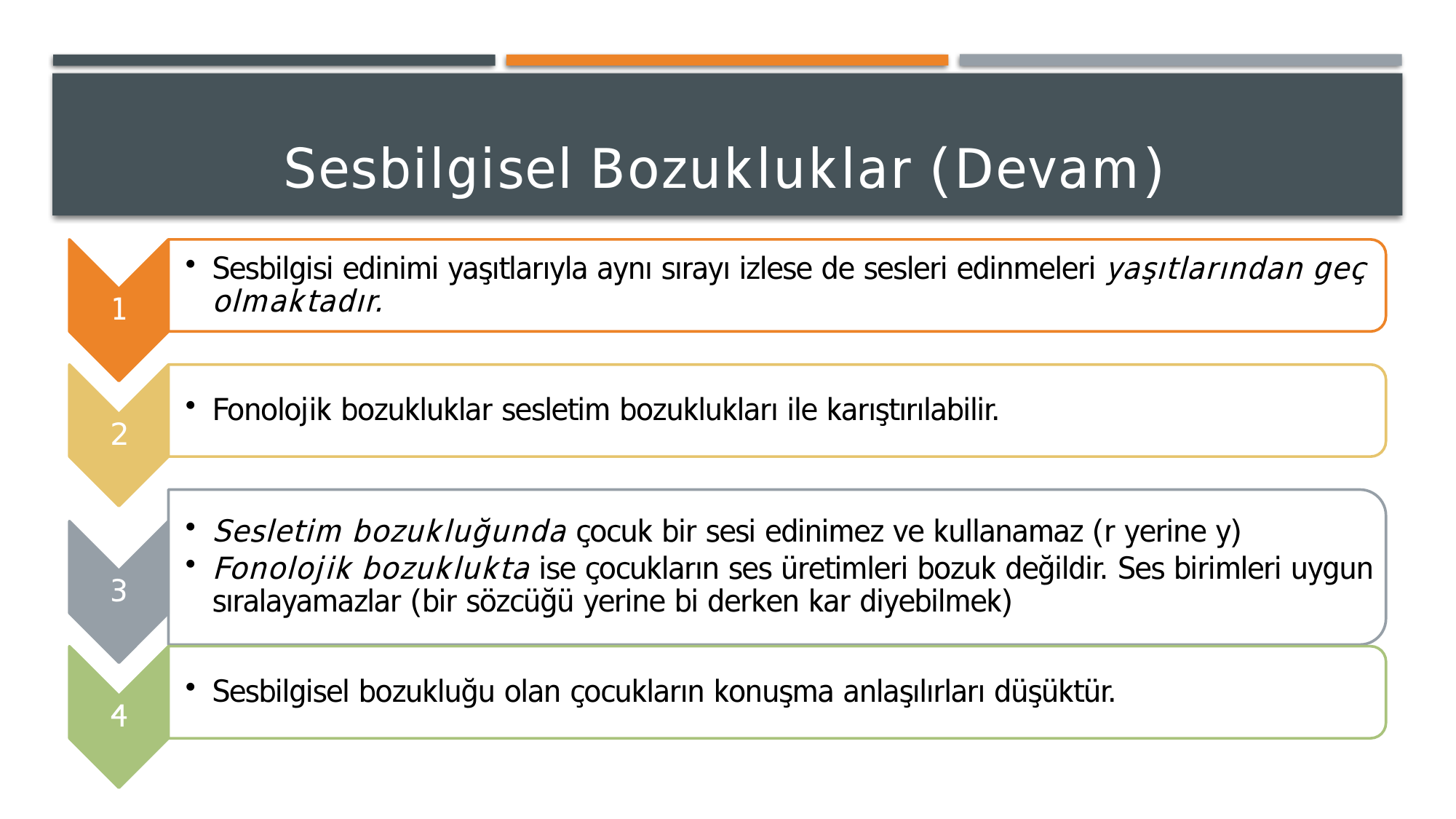

# Sesbilgisel Bozukluklar (Devam)
1
Sesbilgisi edinimi yaşıtlarıyla aynı sırayı izlese de sesleri edinmeleri yaşıtlarından geç olmaktadır.
2
Fonolojik bozukluklar sesletim bozuklukları ile karıştırılabilir.
3
Sesletim bozukluğunda çocuk bir sesi edinimez ve kullanamaz (r yerine y)
Fonolojik bozuklukta ise çocukların ses üretimleri bozuk değildir. Ses birimleri uygun sıralayamazlar (bir sözcüğü yerine bi derken kar diyebilmek)
4
Sesbilgisel bozukluğu olan çocukların konuşma anlaşılırları düşüktür.